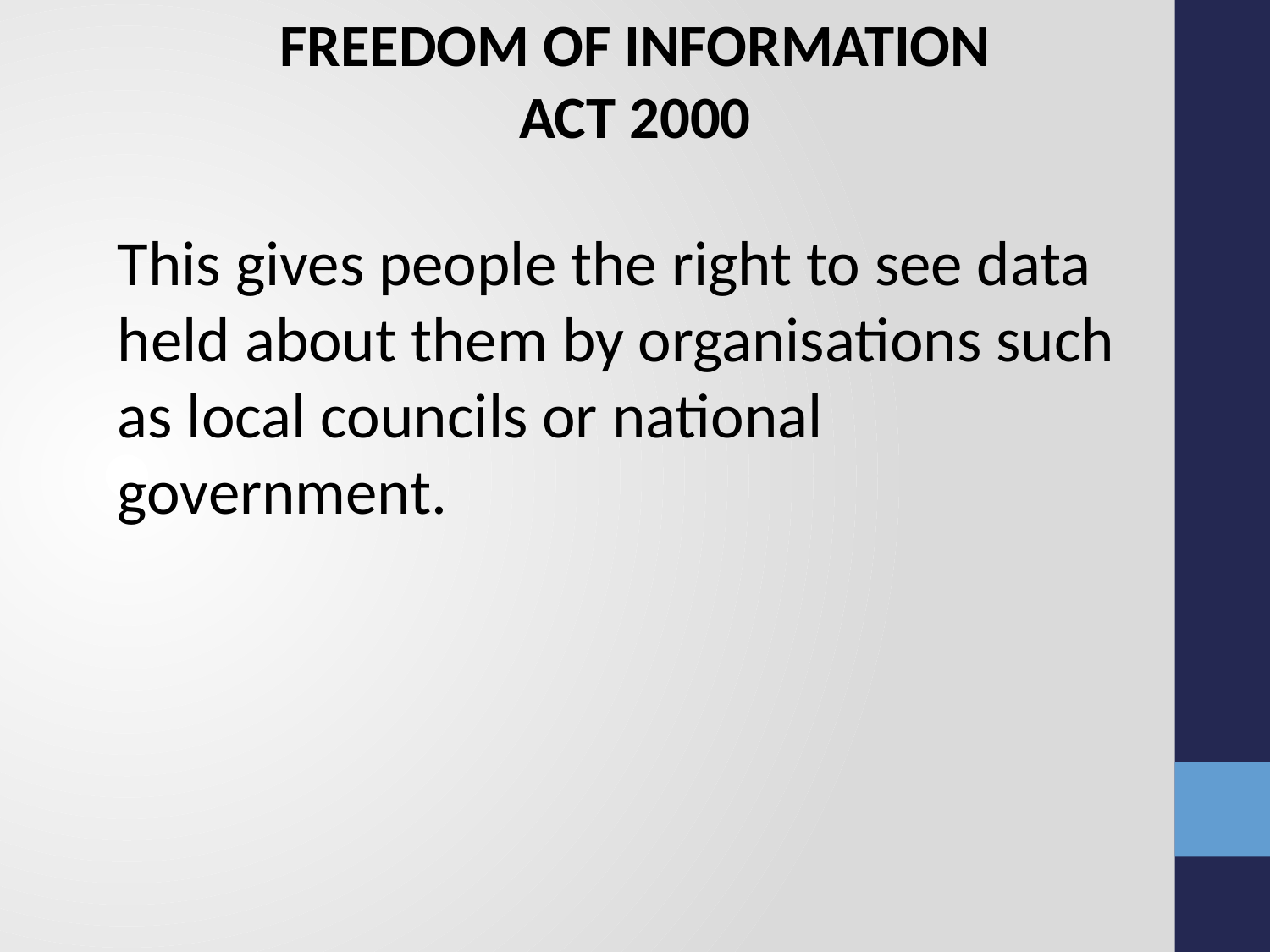

FREEDOM OF INFORMATION
ACT 2000

This gives people the right to see data held about them by organisations such as local councils or national government.